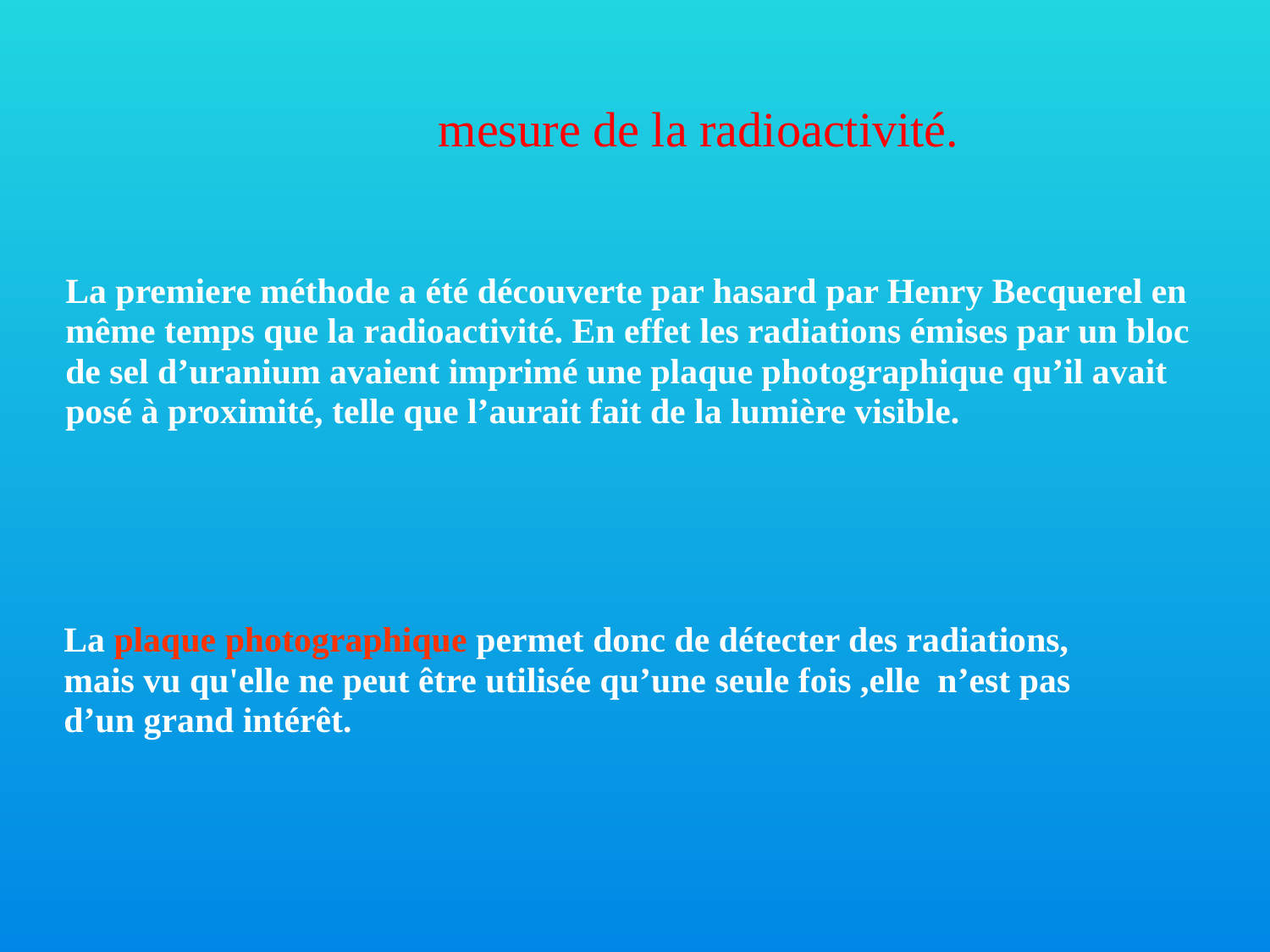

mesure de la radioactivité.
La premiere méthode a été découverte par hasard par Henry Becquerel en même temps que la radioactivité. En effet les radiations émises par un bloc de sel d’uranium avaient imprimé une plaque photographique qu’il avait posé à proximité, telle que l’aurait fait de la lumière visible.
La plaque photographique permet donc de détecter des radiations, mais vu qu'elle ne peut être utilisée qu’une seule fois ,elle  n’est pas d’un grand intérêt.